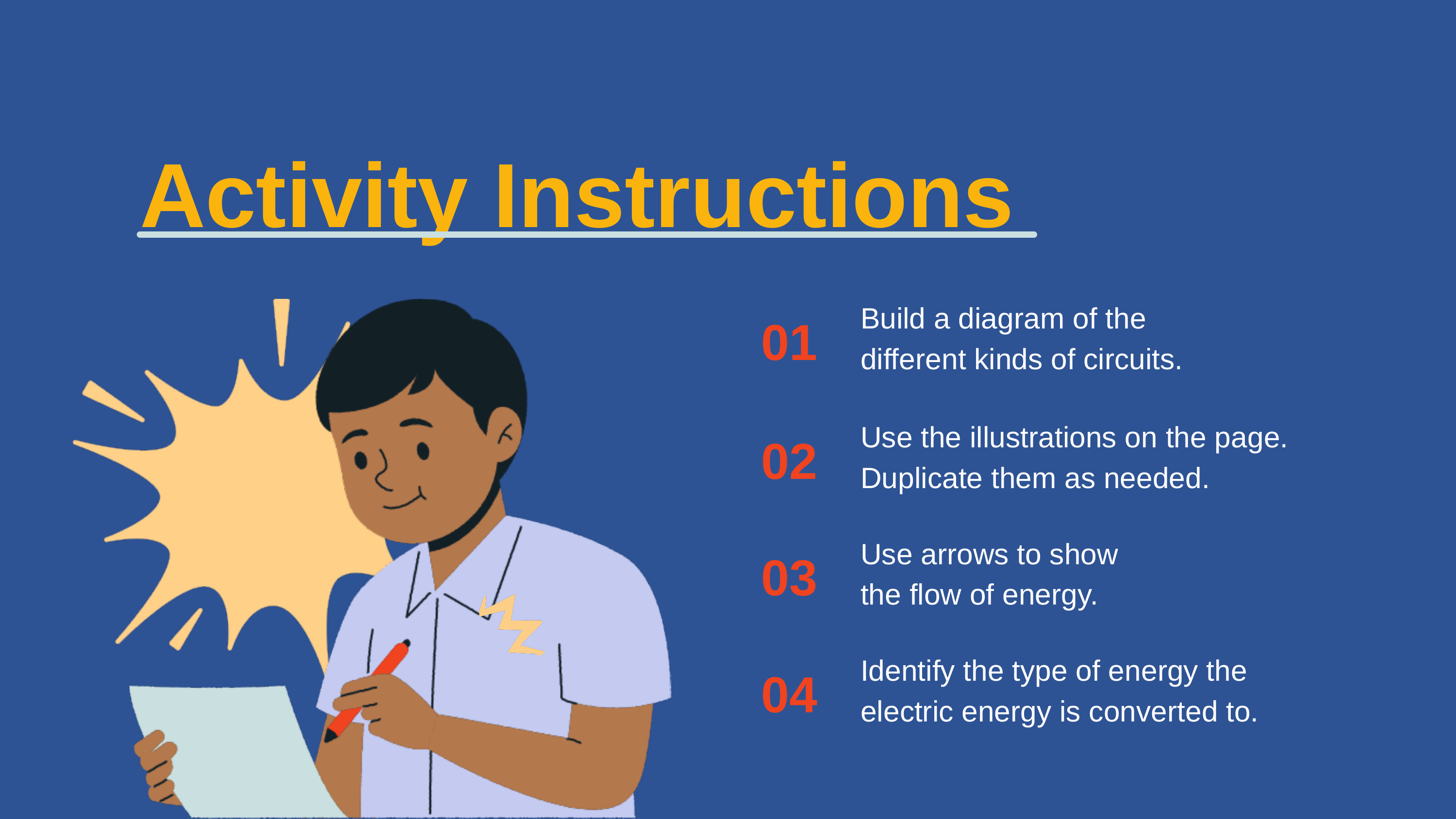

Activity Instructions
Build a diagram of the
different kinds of circuits.
01

Use the illustrations on the page. Duplicate them as needed.
02
Use arrows to show
the flow of energy.
03
Identify the type of energy the electric energy is converted to.
04